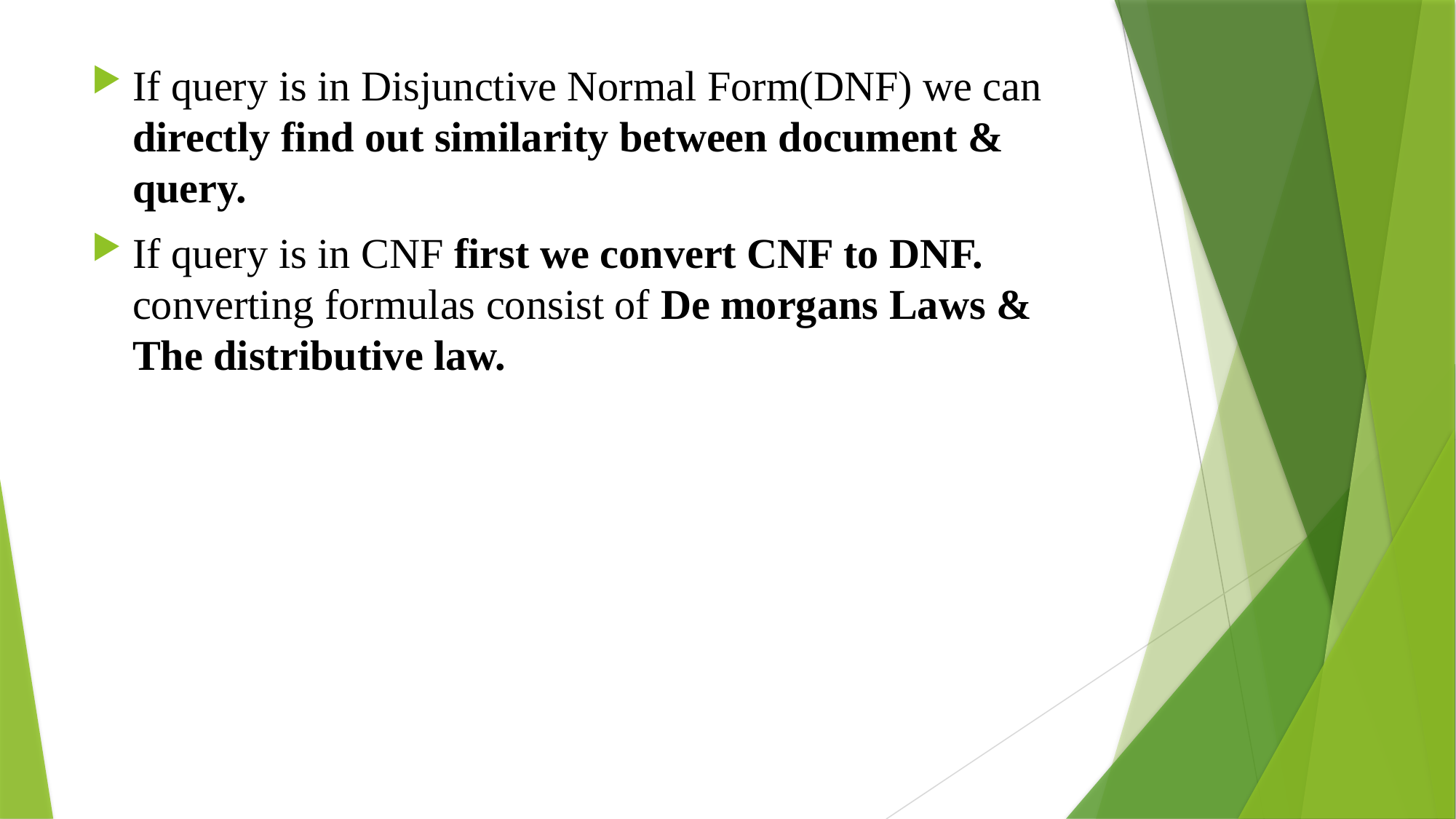

# If query is in Disjunctive Normal Form(DNF) we can directly find out similarity between document & query.
If query is in CNF first we convert CNF to DNF. converting formulas consist of De morgans Laws & The distributive law.